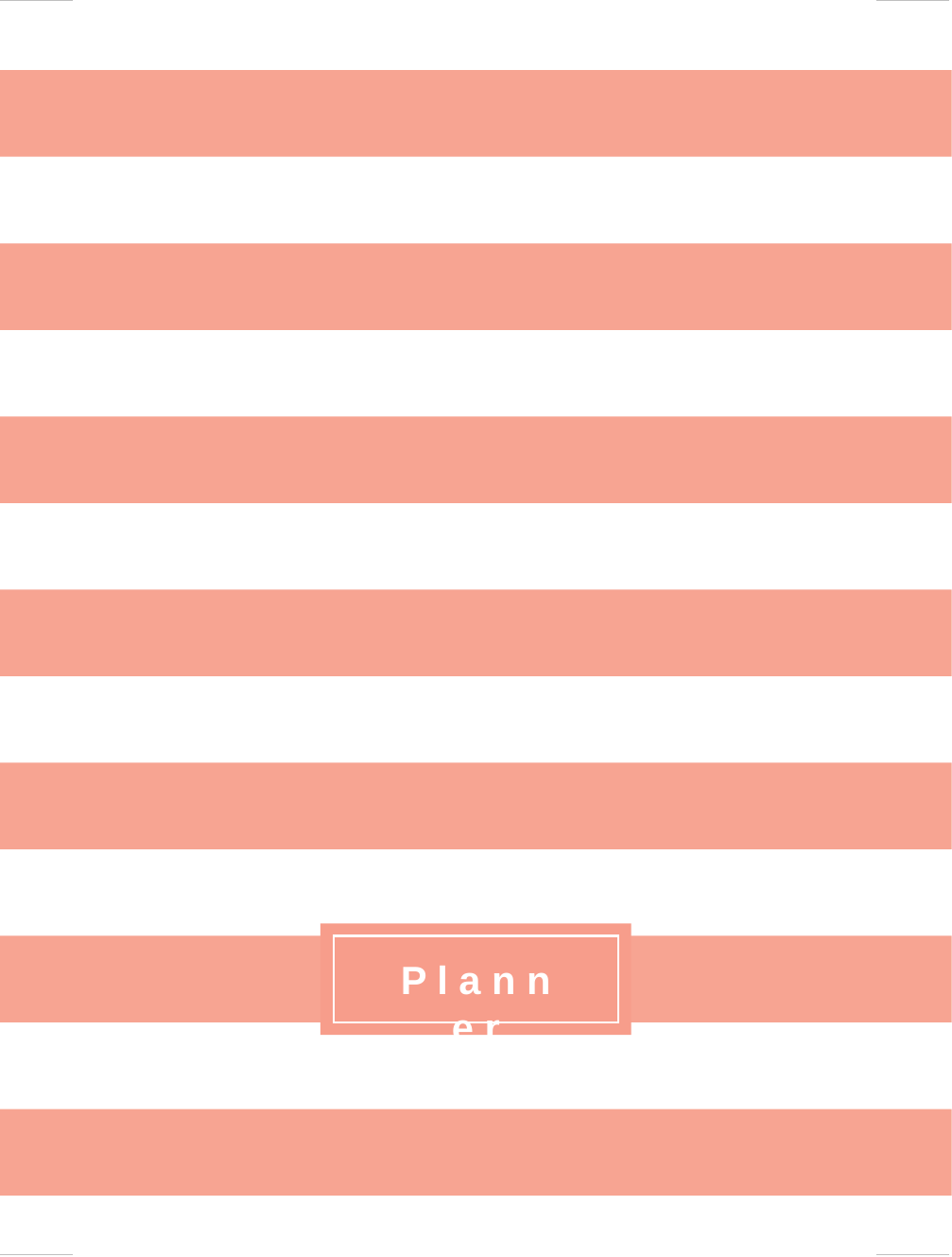

P l a n n e r